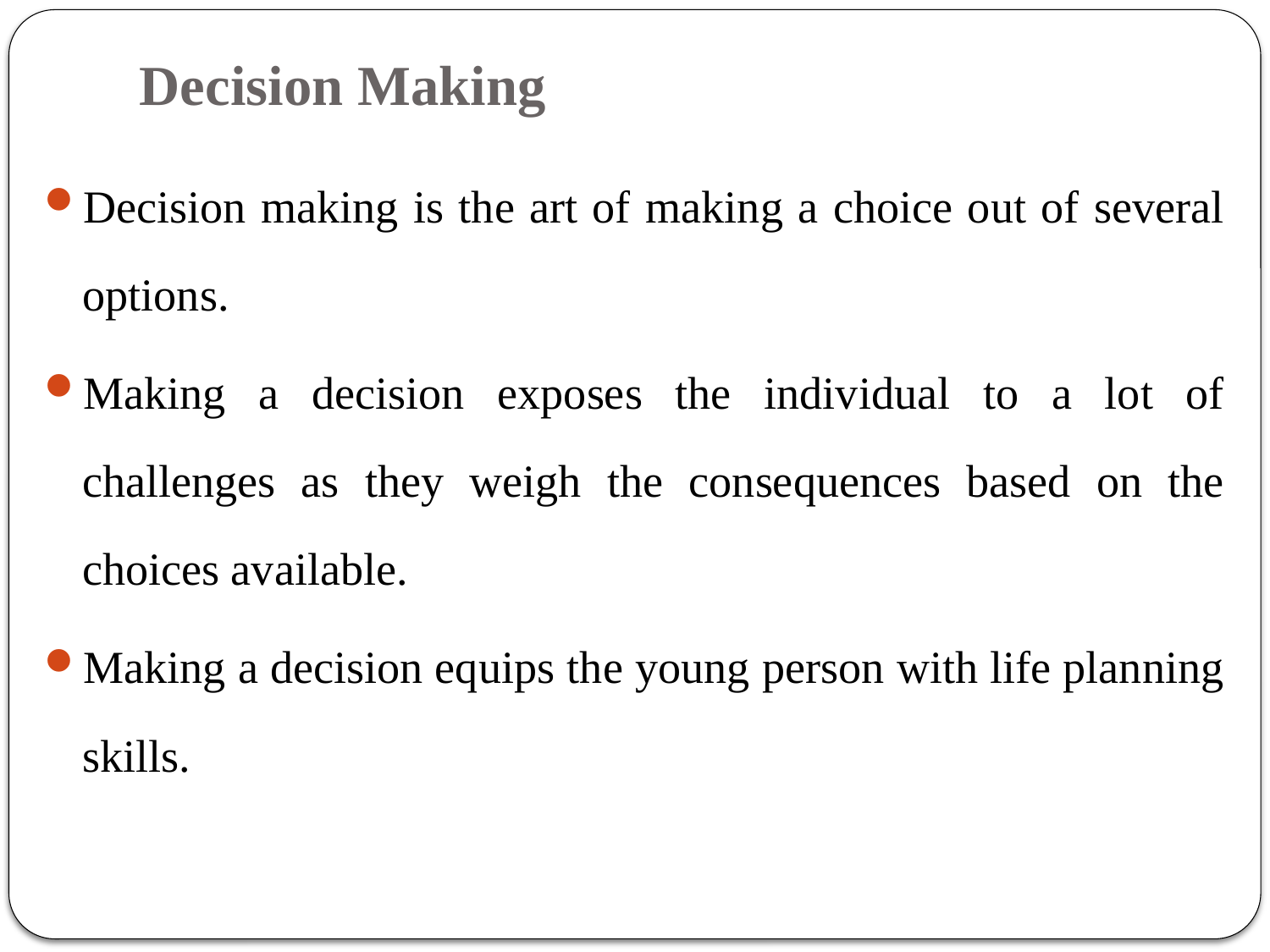

# Decision Making
Decision making is the art of making a choice out of several options.
Making a decision exposes the individual to a lot of challenges as they weigh the consequences based on the choices available.
Making a decision equips the young person with life planning skills.